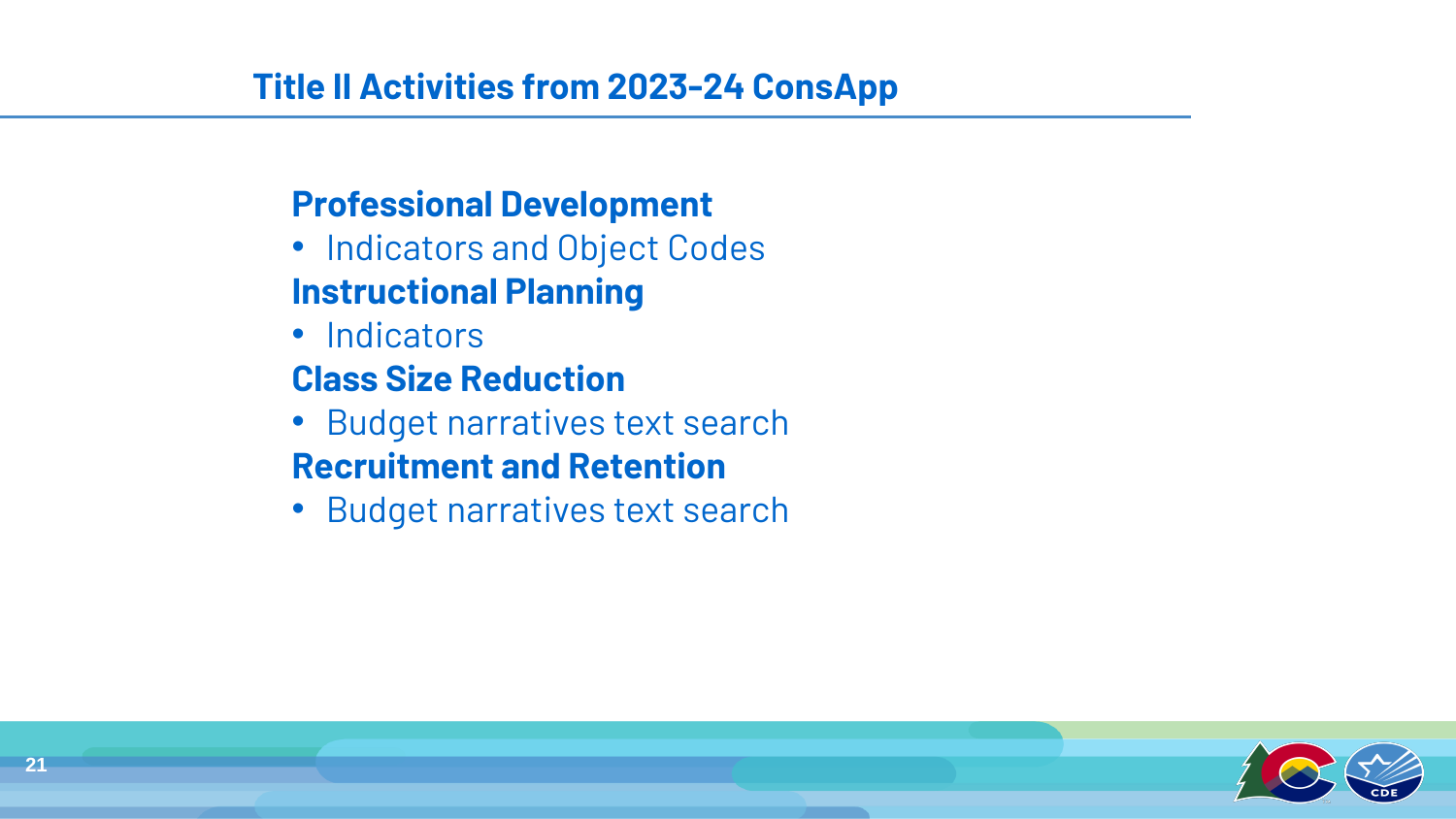

Title II Activities from 2023-24 ConsApp
Professional Development
Indicators and Object Codes
Instructional Planning
Indicators
Class Size Reduction
Budget narratives text search
Recruitment and Retention
Budget narratives text search